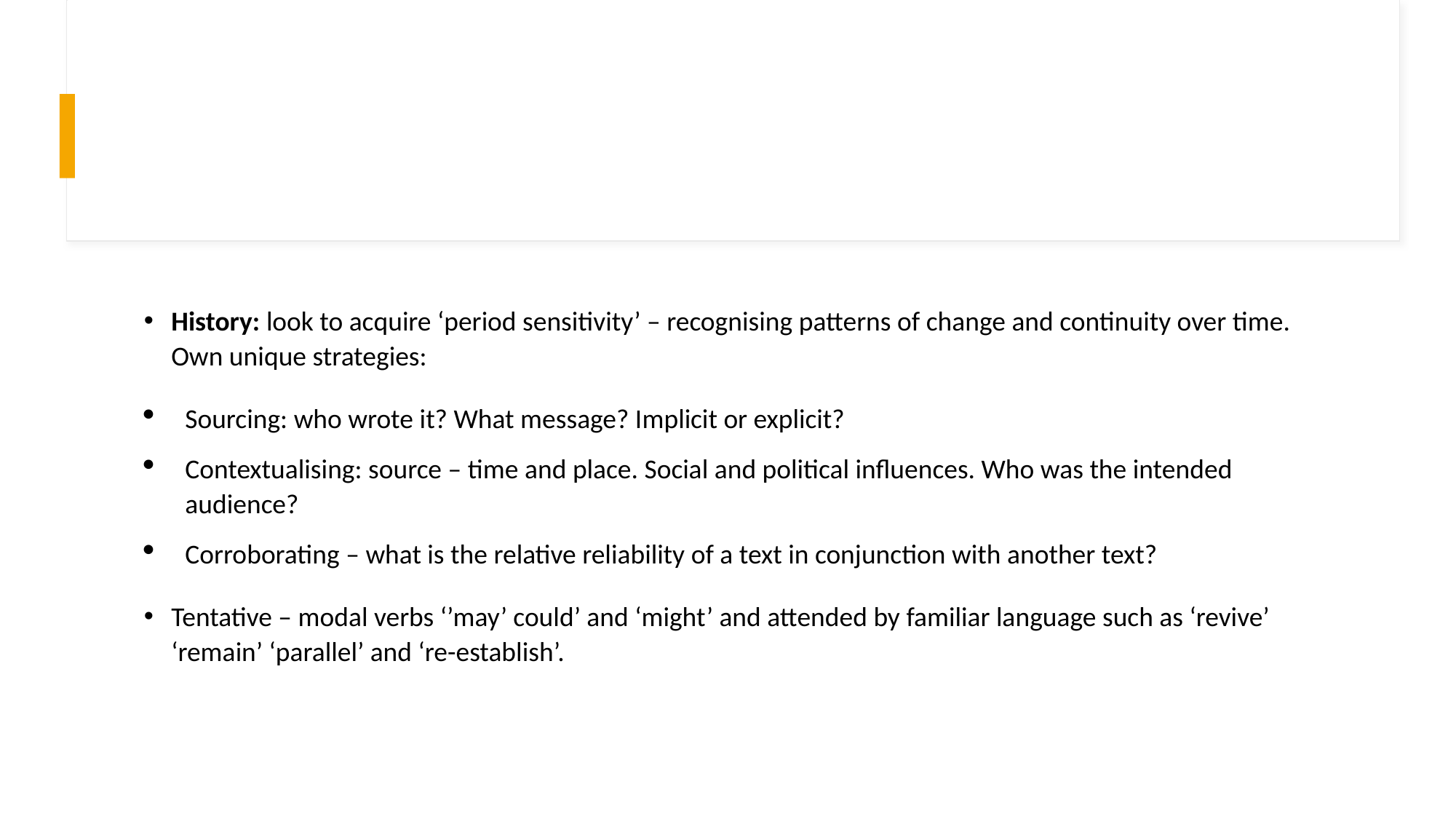

#
History: look to acquire ‘period sensitivity’ – recognising patterns of change and continuity over time.  Own unique strategies:
Sourcing: who wrote it? What message? Implicit or explicit?
Contextualising: source – time and place. Social and political influences. Who was the intended audience?
Corroborating – what is the relative reliability of a text in conjunction with another text?
Tentative – modal verbs ‘’may’ could’ and ‘might’ and attended by familiar language such as ‘revive’ ‘remain’ ‘parallel’ and ‘re-establish’.